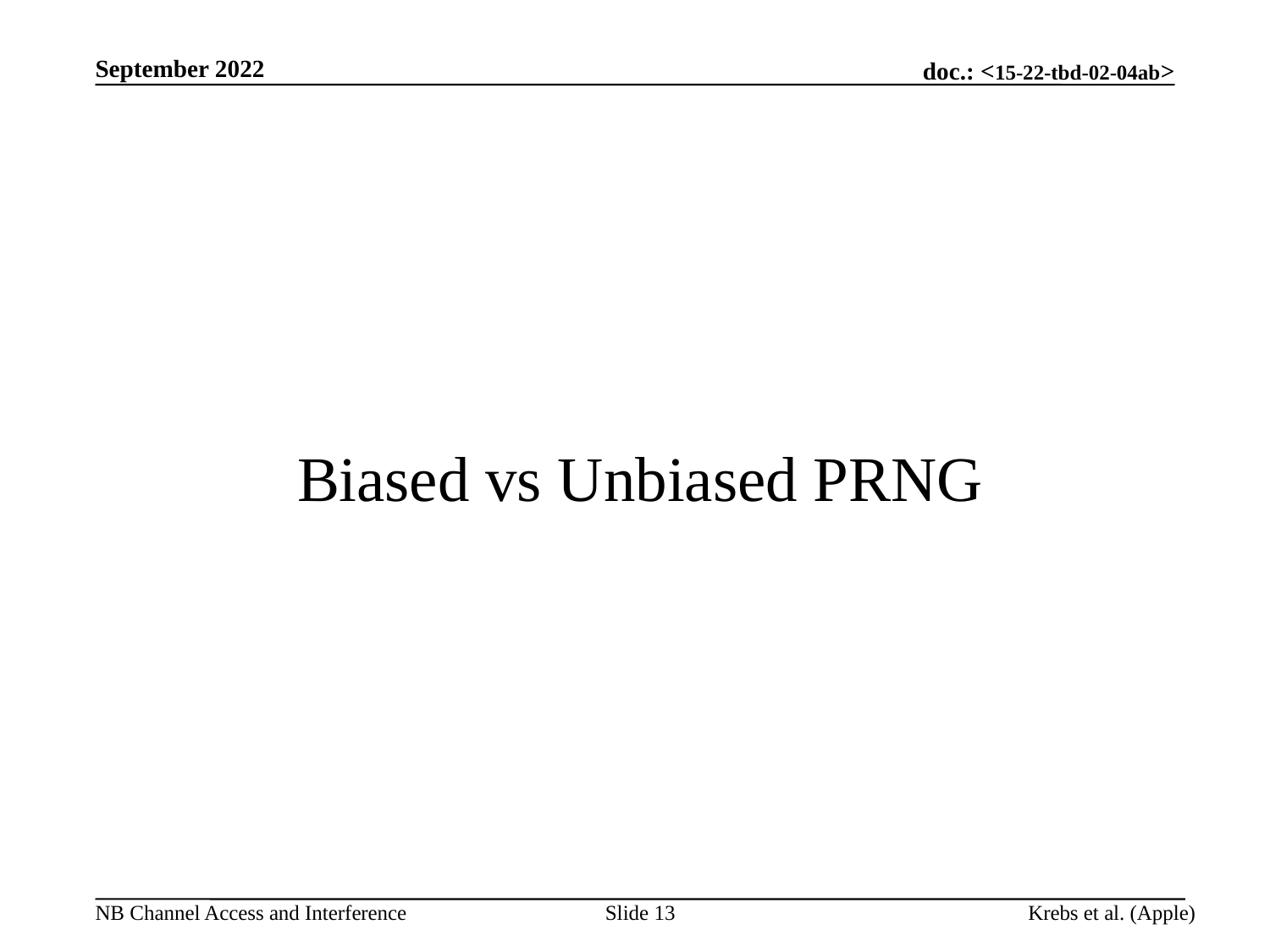

September 2022
# Biased vs Unbiased PRNG
Slide 13
Krebs et al. (Apple)